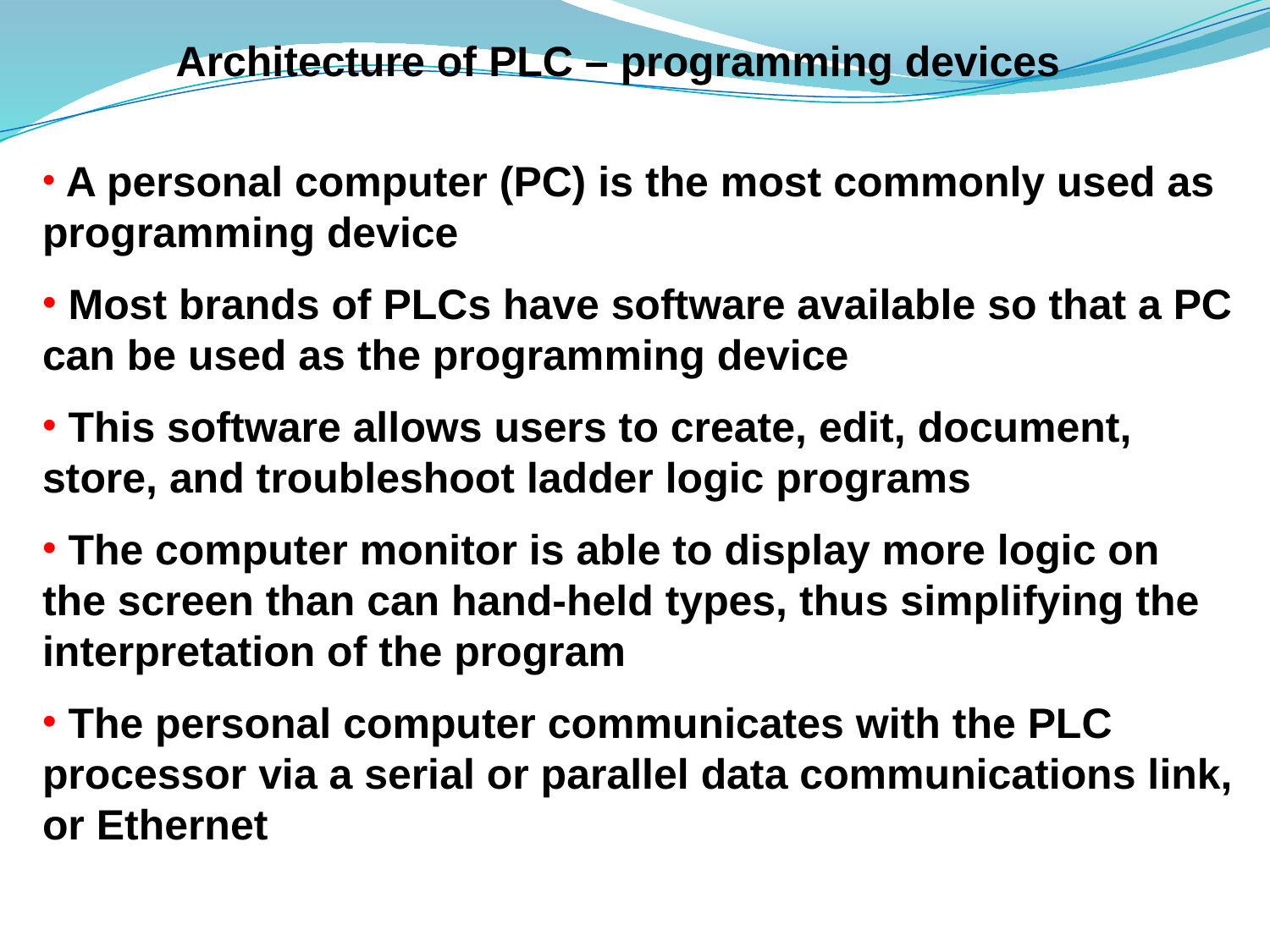

# Architecture of PLC – programming devices
 A personal computer (PC) is the most commonly used as programming device
 Most brands of PLCs have software available so that a PC can be used as the programming device
 This software allows users to create, edit, document, store, and troubleshoot ladder logic programs
 The computer monitor is able to display more logic on the screen than can hand-held types, thus simplifying the interpretation of the program
 The personal computer communicates with the PLC processor via a serial or parallel data communications link, or Ethernet